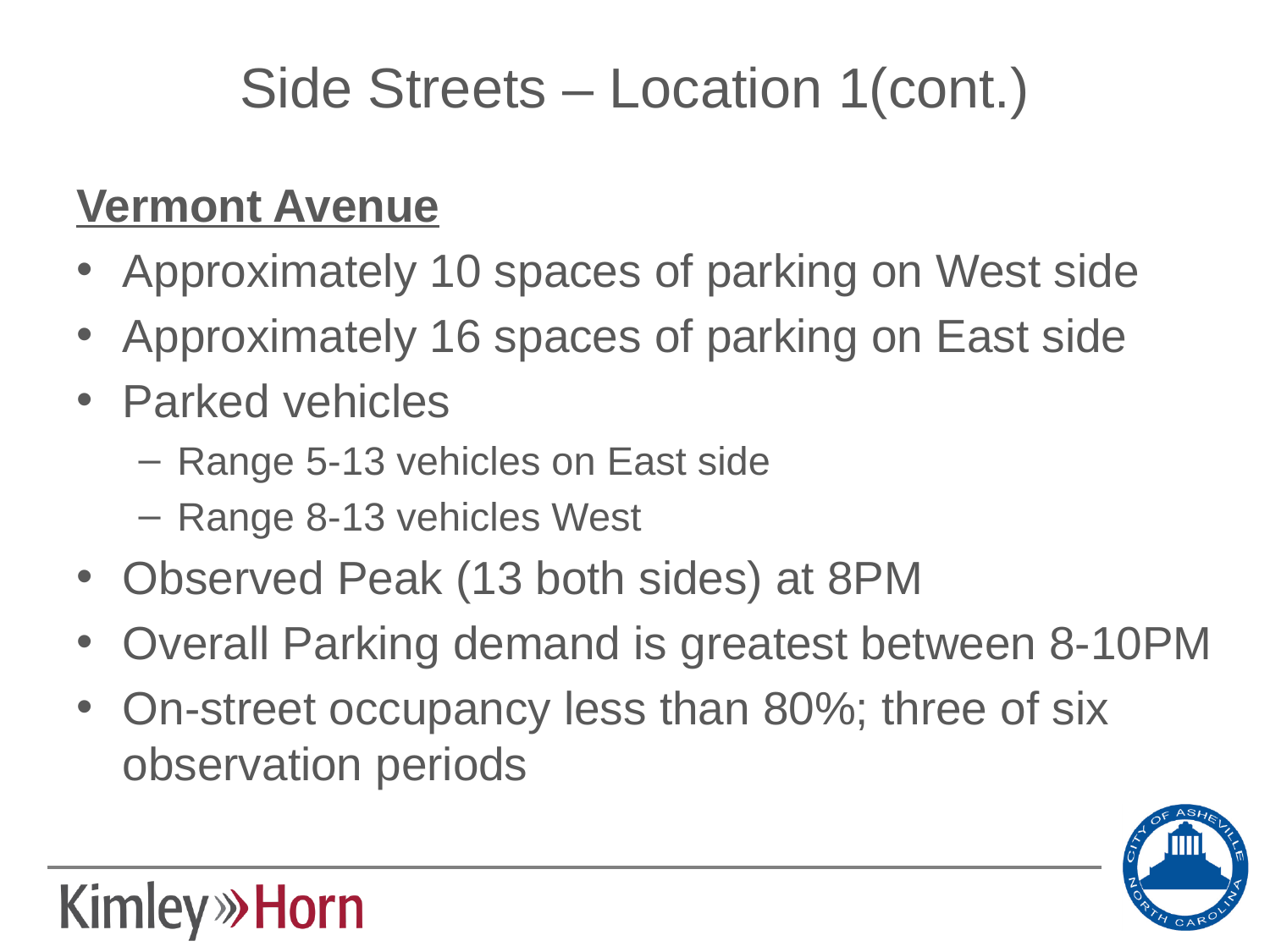

# Side Streets – Location 1(cont.)
Vermont Avenue
Approximately 10 spaces of parking on West side
Approximately 16 spaces of parking on East side
Parked vehicles
Range 5-13 vehicles on East side
Range 8-13 vehicles West
Observed Peak (13 both sides) at 8PM
Overall Parking demand is greatest between 8-10PM
On-street occupancy less than 80%; three of six observation periods